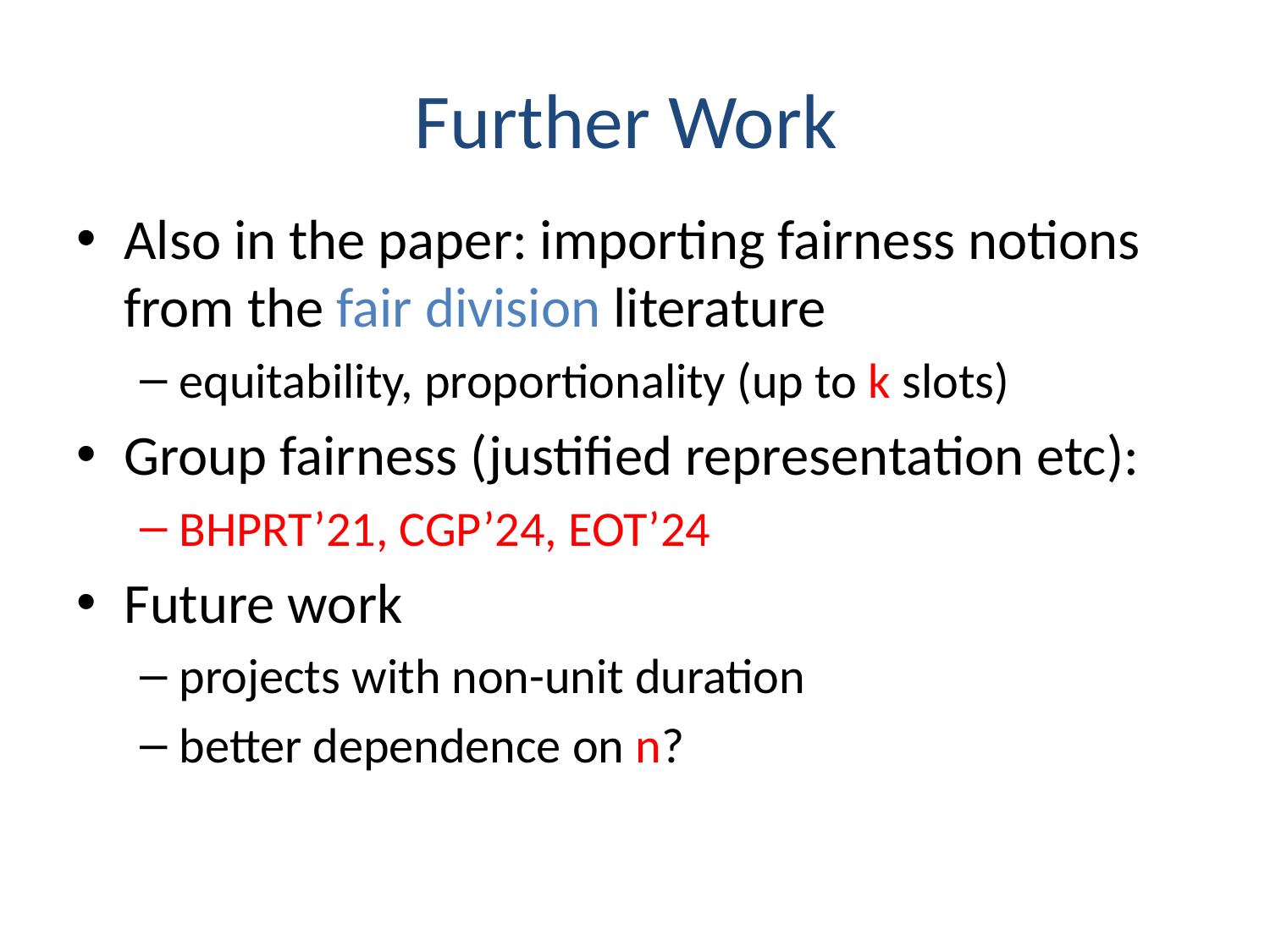

# Further Work
Also in the paper: importing fairness notions from the fair division literature
equitability, proportionality (up to k slots)
Group fairness (justified representation etc):
BHPRT’21, CGP’24, EOT’24
Future work
projects with non-unit duration
better dependence on n?